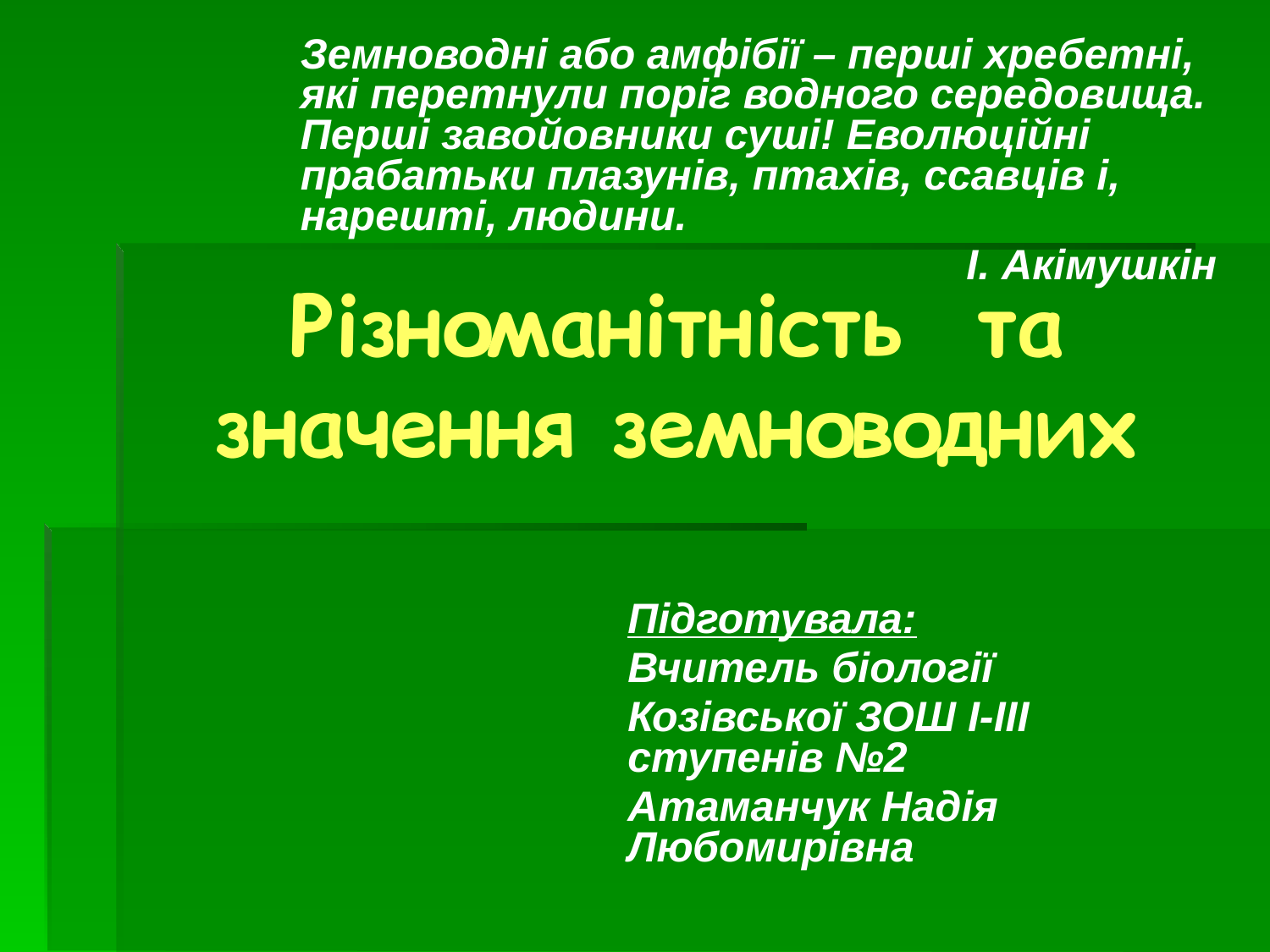

Земноводні або амфібії – перші хребетні, які перетнули поріг водного середовища. Перші завойовники суші! Еволюційні прабатьки плазунів, птахів, ссавців і, нарешті, людини.
І. Акімушкін
# Різноманітність  та значення земноводних
Підготувала:
Вчитель біології
Козівської ЗОШ І-ІІІ ступенів №2
Атаманчук Надія Любомирівна